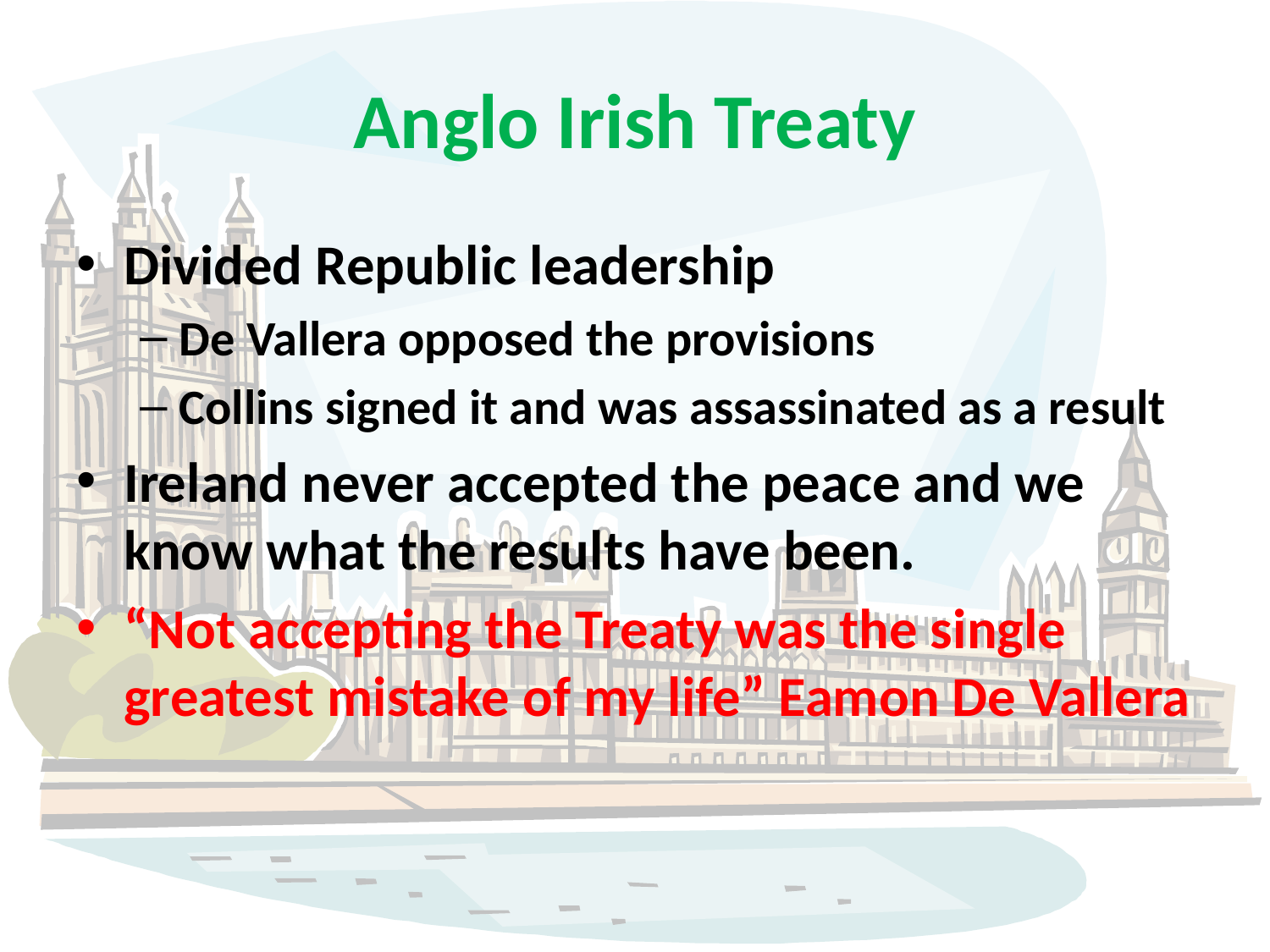

# Anglo Irish Treaty
Divided Republic leadership
De Vallera opposed the provisions
Collins signed it and was assassinated as a result
Ireland never accepted the peace and we know what the results have been.
“Not accepting the Treaty was the single greatest mistake of my life” Eamon De Vallera